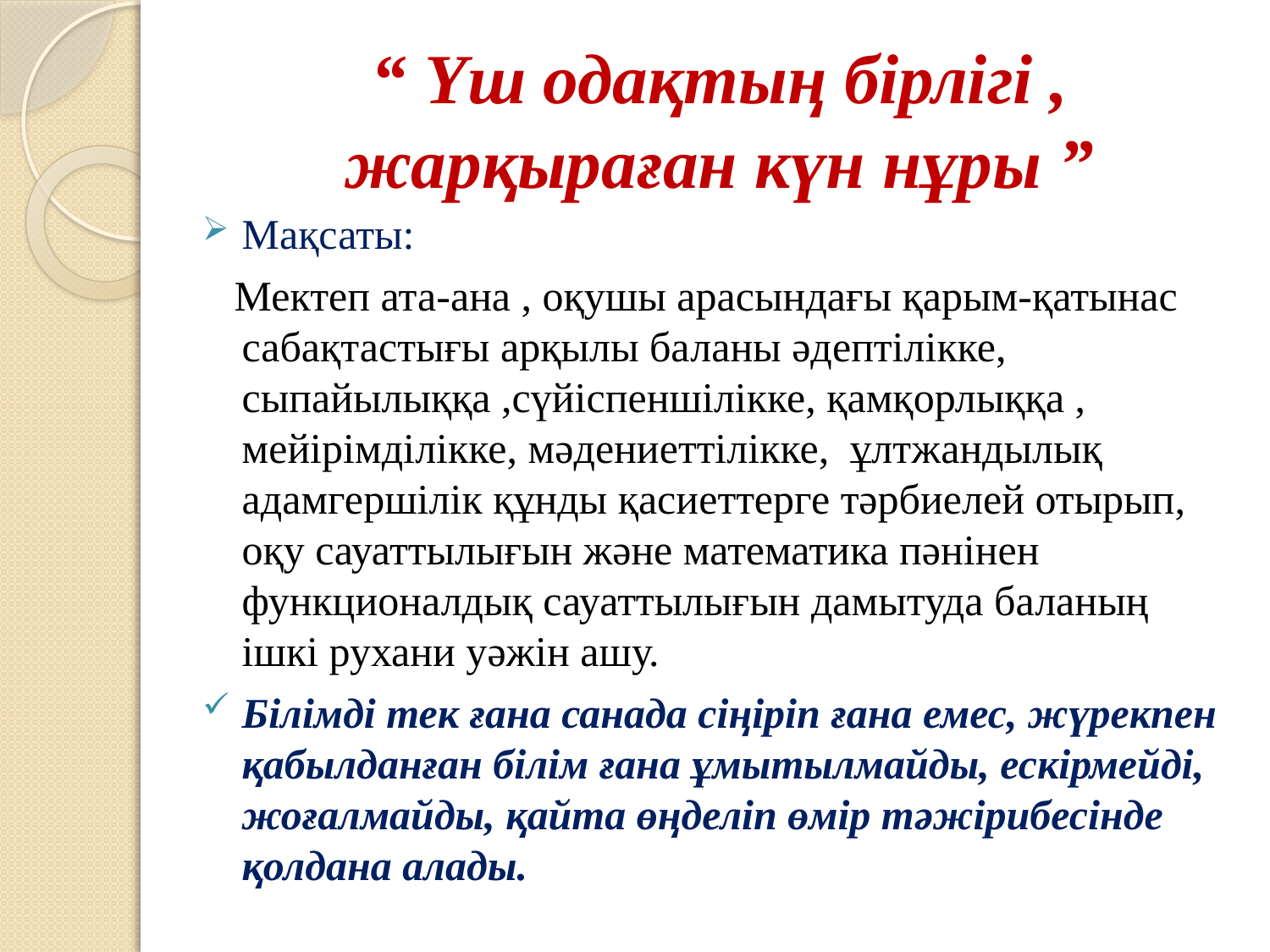

# “ Үш одақтың бірлігі , жарқыраған күн нұры ”
Мақсаты:
   Мектеп ата-ана , оқушы арасындағы қарым-қатынас сабақтастығы арқылы баланы әдептілікке, сыпайылыққа ,сүйіспеншілікке, қамқорлыққа , мейірімділікке, мәдениеттілікке,  ұлтжандылық адамгершілік құнды қасиеттерге тәрбиелей отырып,  оқу сауаттылығын және математика пәнінен функционалдық сауаттылығын дамытуда баланың ішкі рухани уәжін ашу.
Білімді тек ғана санада сіңіріп ғана емес, жүрекпен қабылданған білім ғана ұмытылмайды, ескірмейді, жоғалмайды, қайта өңделіп өмір тәжірибесінде қолдана алады.